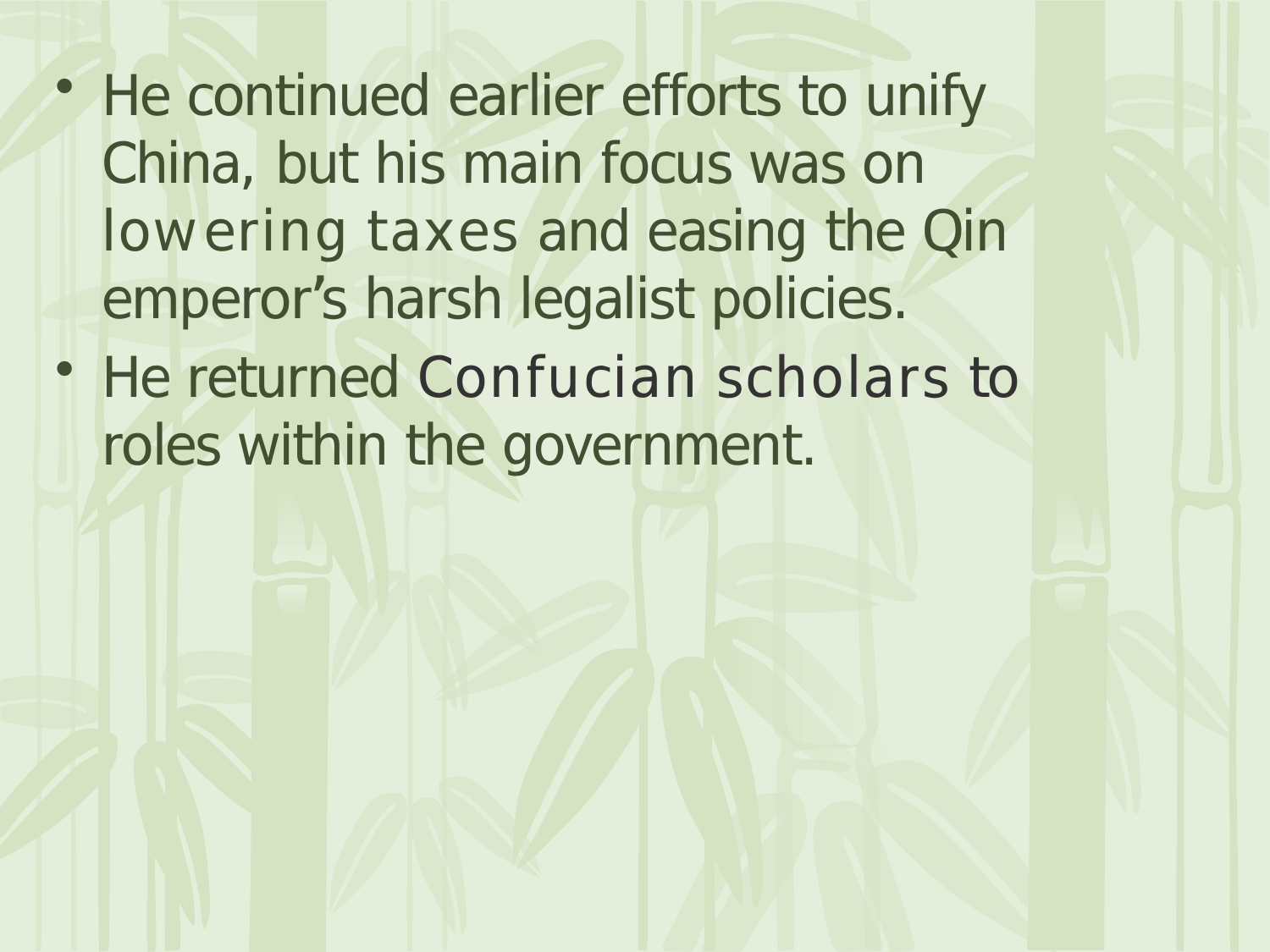

He continued earlier efforts to unify China, but his main focus was on lowering taxes and easing the Qin emperor’s harsh legalist policies.
He returned Confucian scholars to roles within the government.